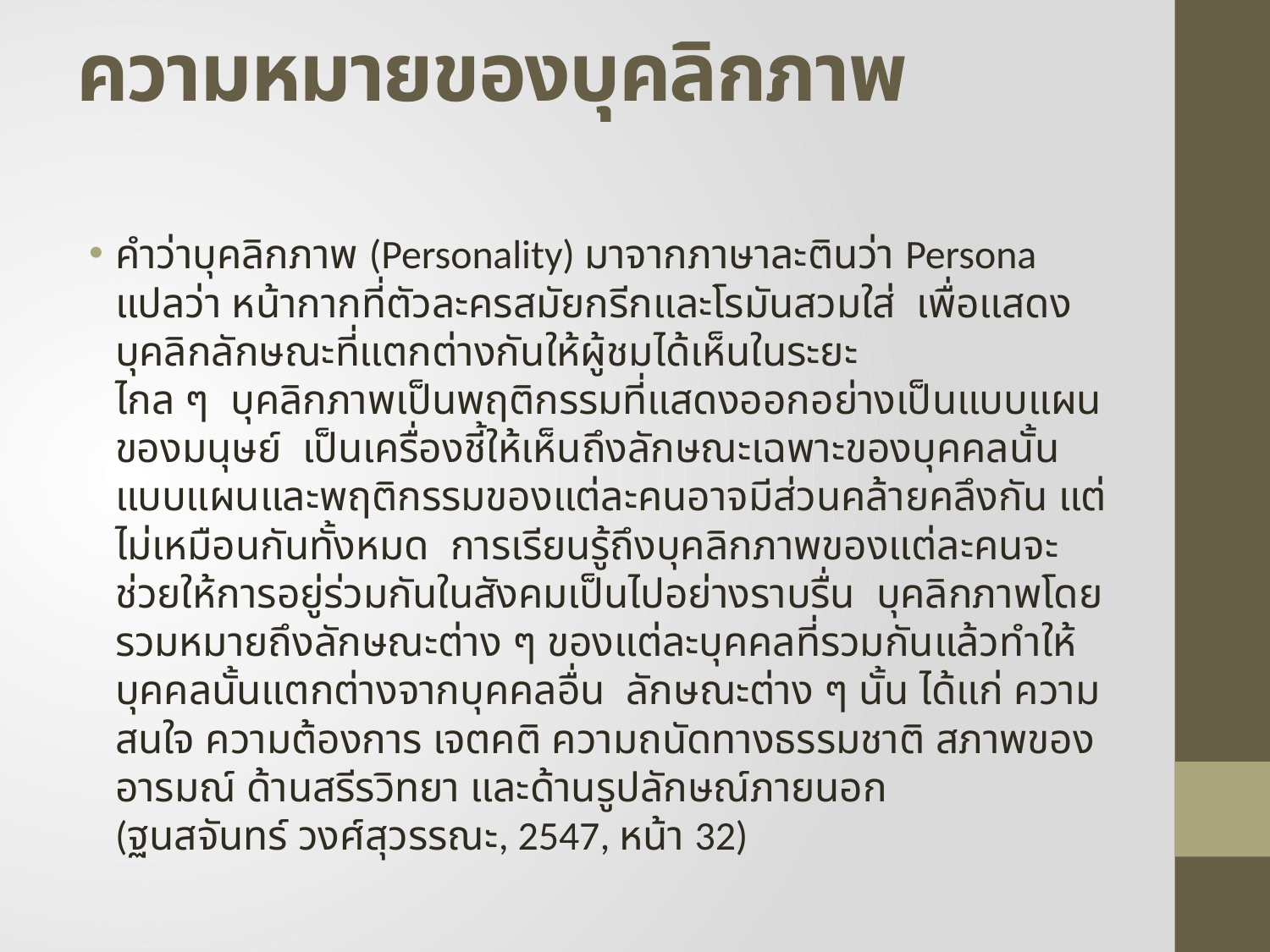

# ความหมายของบุคลิกภาพ
คำว่าบุคลิกภาพ (Personality) มาจากภาษาละตินว่า Persona แปลว่า หน้ากากที่ตัวละครสมัยกรีกและโรมันสวมใส่  เพื่อแสดงบุคลิกลักษณะที่แตกต่างกันให้ผู้ชมได้เห็นในระยะ
ไกล ๆ  บุคลิกภาพเป็นพฤติกรรมที่แสดงออกอย่างเป็นแบบแผนของมนุษย์  เป็นเครื่องชี้ให้เห็นถึงลักษณะเฉพาะของบุคคลนั้น  แบบแผนและพฤติกรรมของแต่ละคนอาจมีส่วนคล้ายคลึงกัน แต่ไม่เหมือนกันทั้งหมด  การเรียนรู้ถึงบุคลิกภาพของแต่ละคนจะช่วยให้การอยู่ร่วมกันในสังคมเป็นไปอย่างราบรื่น  บุคลิกภาพโดยรวมหมายถึงลักษณะต่าง ๆ ของแต่ละบุคคลที่รวมกันแล้วทำให้บุคคลนั้นแตกต่างจากบุคคลอื่น  ลักษณะต่าง ๆ นั้น ได้แก่ ความสนใจ ความต้องการ เจตคติ ความถนัดทางธรรมชาติ สภาพของอารมณ์ ด้านสรีรวิทยา และด้านรูปลักษณ์ภายนอก
(ฐนสจันทร์ วงศ์สุวรรณะ, 2547, หน้า 32)